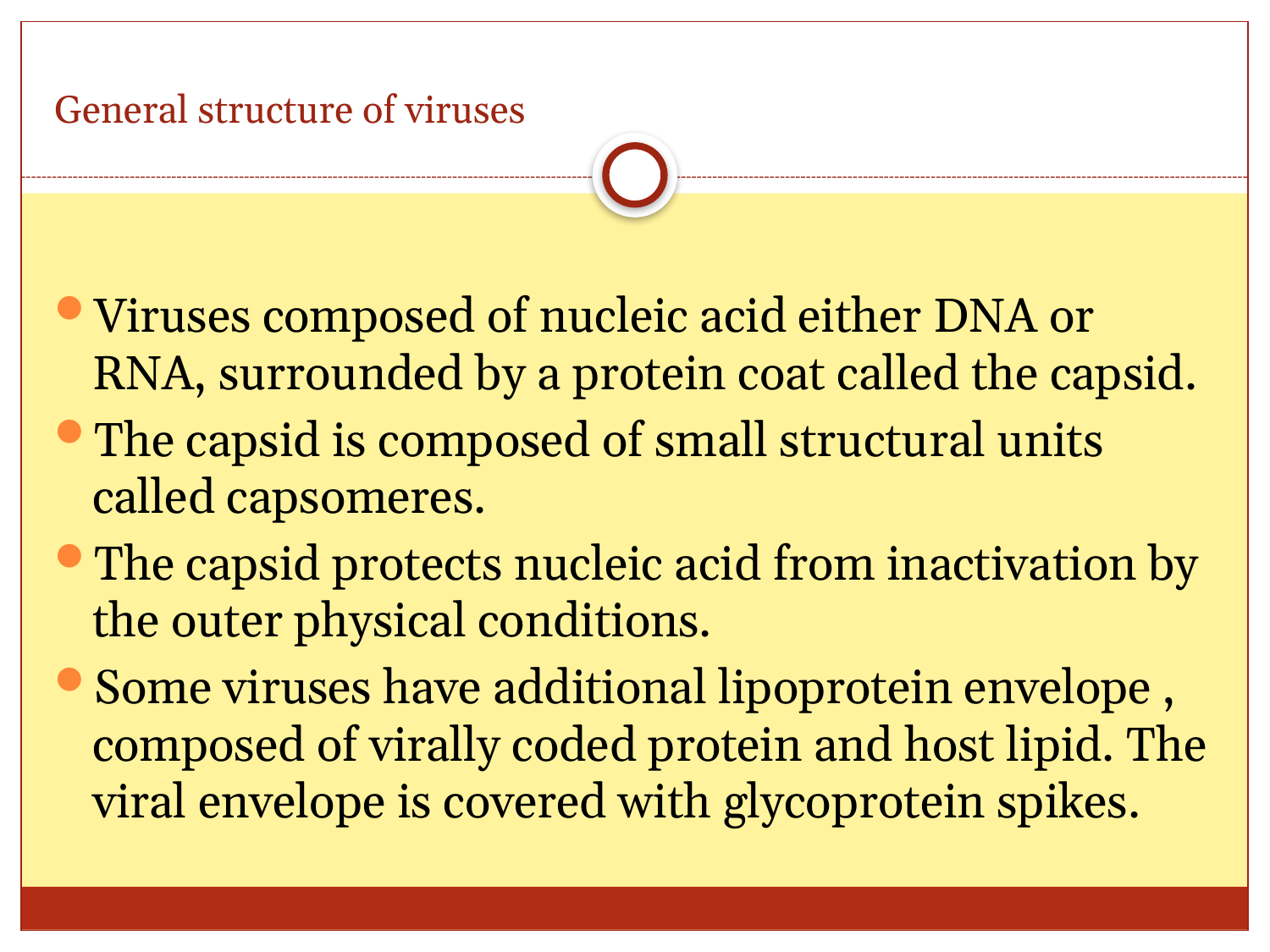

# General structure of viruses

Viruses composed of nucleic acid either DNA or RNA, surrounded by a protein coat called the capsid.
The capsid is composed of small structural units called capsomeres.
The capsid protects nucleic acid from inactivation by the outer physical conditions.
Some viruses have additional lipoprotein envelope , composed of virally coded protein and host lipid. The viral envelope is covered with glycoprotein spikes.